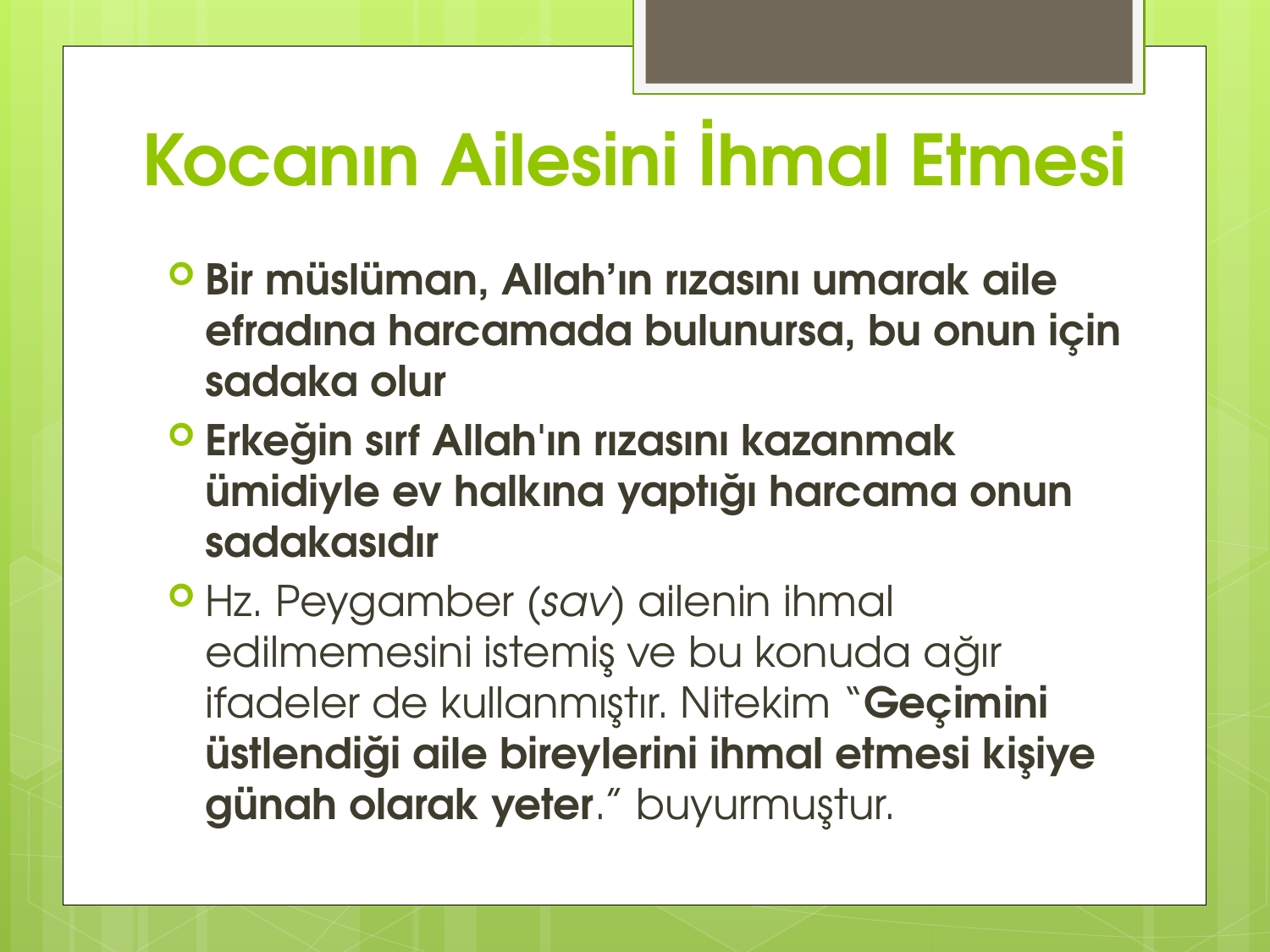

# Kocanın Ailesini İhmal Etmesi
Bir müslüman, Allah’ın rızasını umarak aile efradına harcamada bulunursa, bu onun için sadaka olur
Erkeğin sırf Allah'ın rızasını kazanmak ümidiyle ev halkına yaptığı harcama onun sadakasıdır
Hz. Peygamber (sav) ailenin ihmal edilmemesini istemiş ve bu konuda ağır ifadeler de kullanmıştır. Nitekim “Geçimini üstlendiği aile bireylerini ihmal etmesi kişiye günah olarak yeter.” buyurmuştur.